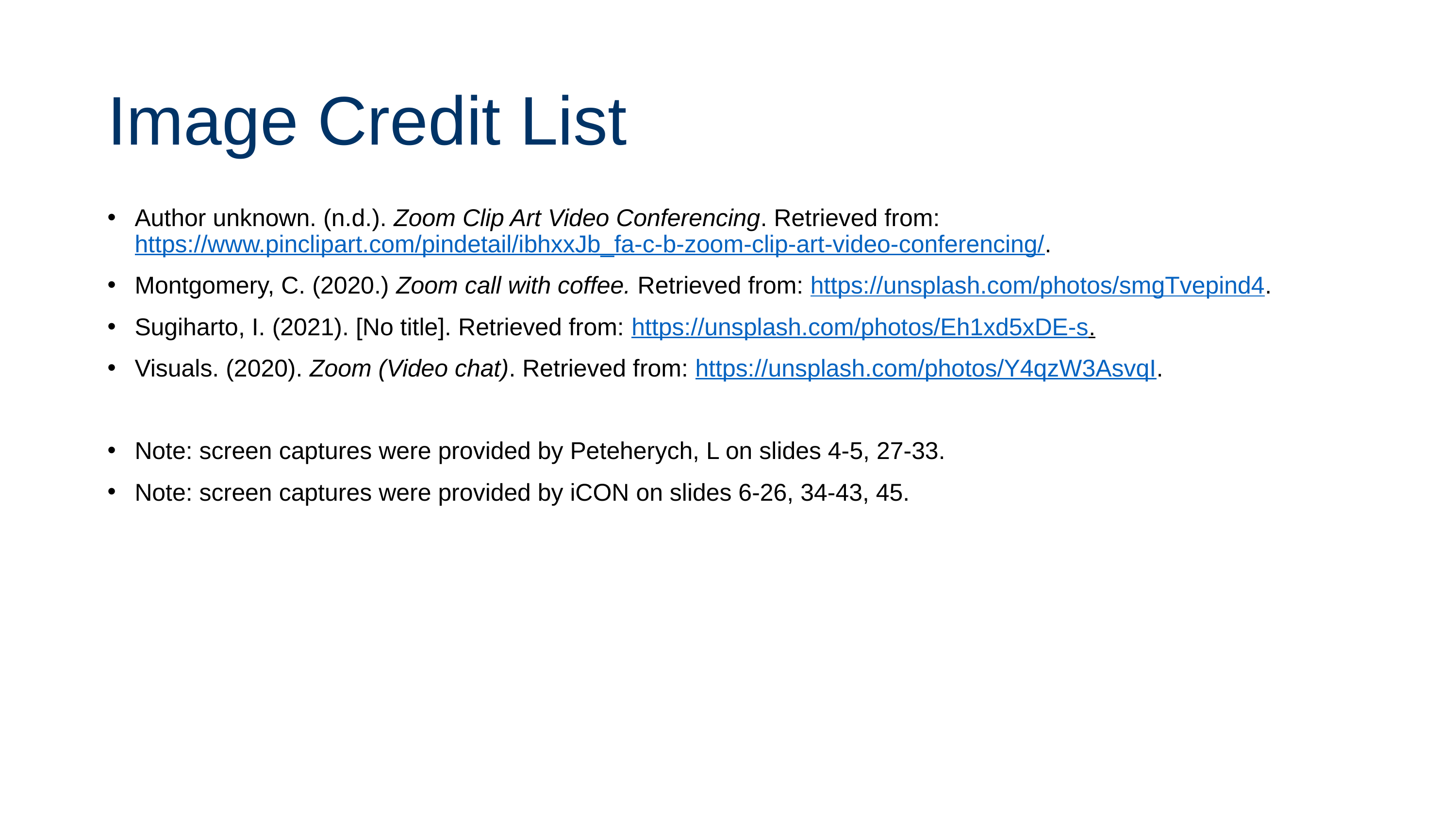

# Image Credit List
Author unknown. (n.d.). Zoom Clip Art Video Conferencing. Retrieved from: https://www.pinclipart.com/pindetail/ibhxxJb_fa-c-b-zoom-clip-art-video-conferencing/.
Montgomery, C. (2020.) Zoom call with coffee. Retrieved from: https://unsplash.com/photos/smgTvepind4.
Sugiharto, I. (2021). [No title]. Retrieved from: https://unsplash.com/photos/Eh1xd5xDE-s.
Visuals. (2020). Zoom (Video chat). Retrieved from: https://unsplash.com/photos/Y4qzW3AsvqI.

Note: screen captures were provided by Peteherych, L on slides 4-5, 27-33.
Note: screen captures were provided by iCON on slides 6-26, 34-43, 45.